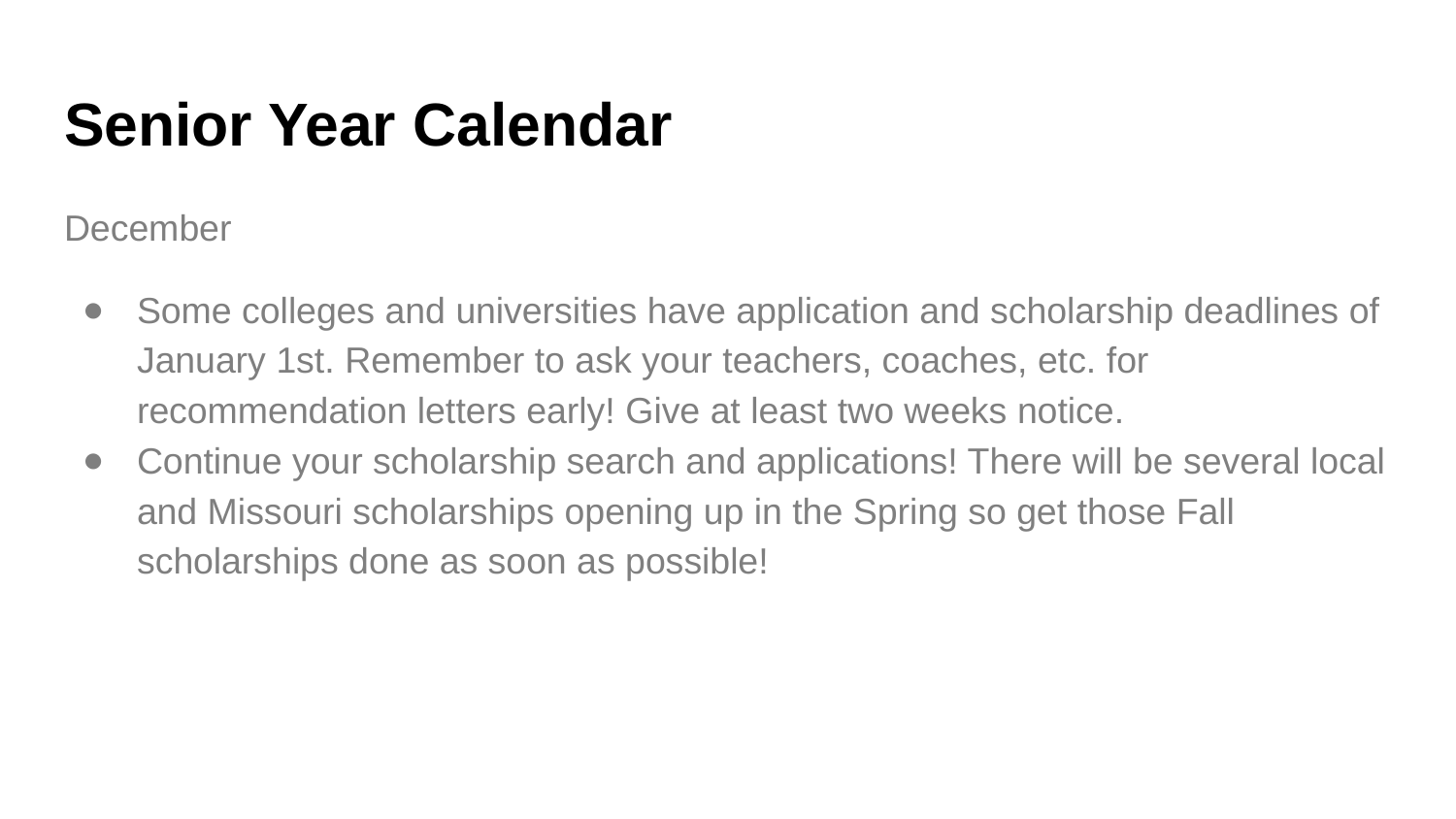

# Senior Year Calendar
December
Some colleges and universities have application and scholarship deadlines of January 1st. Remember to ask your teachers, coaches, etc. for recommendation letters early! Give at least two weeks notice.
Continue your scholarship search and applications! There will be several local and Missouri scholarships opening up in the Spring so get those Fall scholarships done as soon as possible!